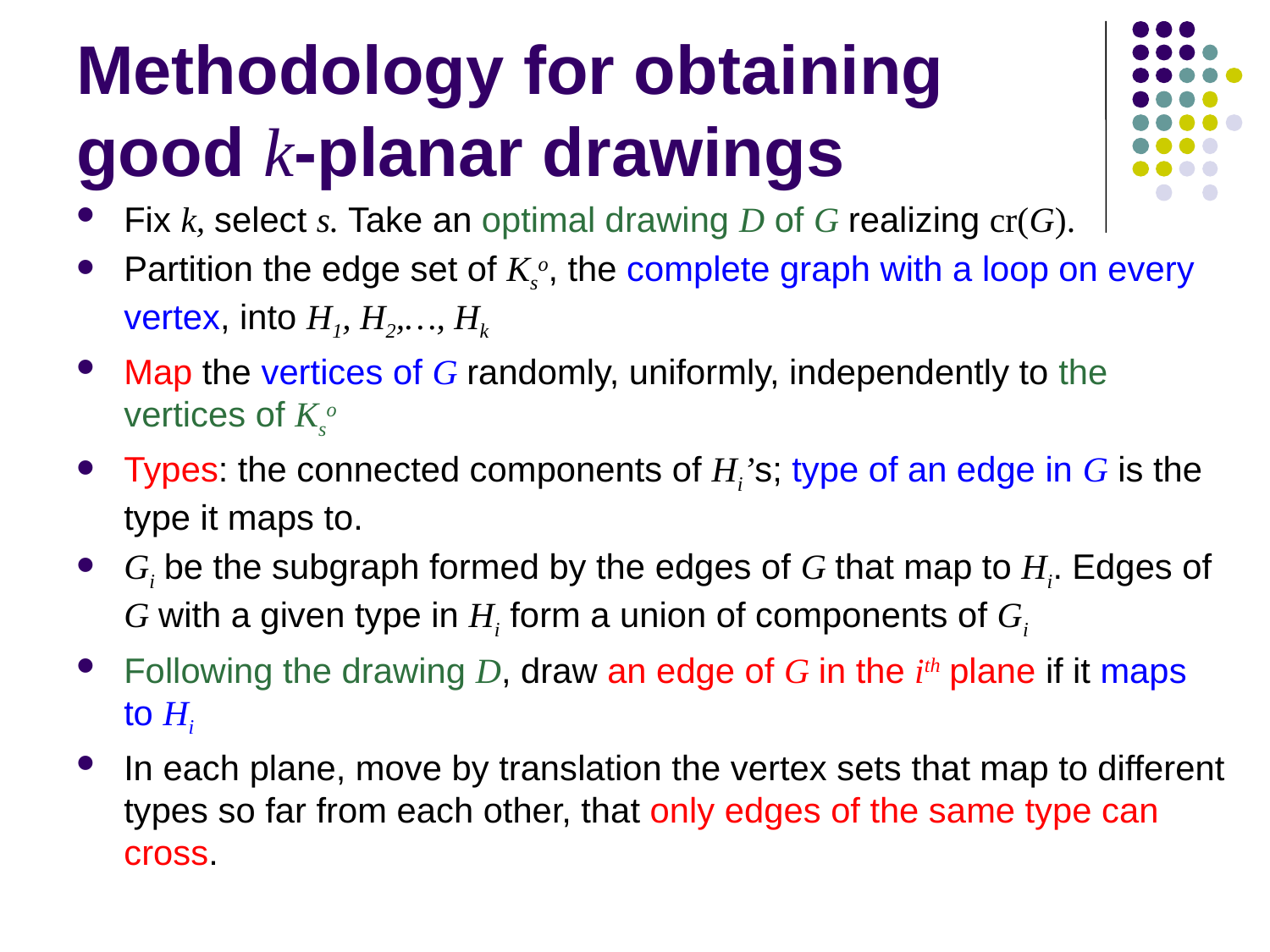

# Methodology for obtaining good k-planar drawings
Fix k, select s. Take an optimal drawing D of G realizing cr(G).
Partition the edge set of Kso, the complete graph with a loop on every vertex, into H1, H2,…, Hk
Map the vertices of G randomly, uniformly, independently to the vertices of Kso
Types: the connected components of Hi’s; type of an edge in G is the type it maps to.
Gi be the subgraph formed by the edges of G that map to Hi. Edges of G with a given type in Hi  form a union of components of Gi
Following the drawing D, draw an edge of G in the ith plane if it maps to Hi
In each plane, move by translation the vertex sets that map to different types so far from each other, that only edges of the same type can cross.